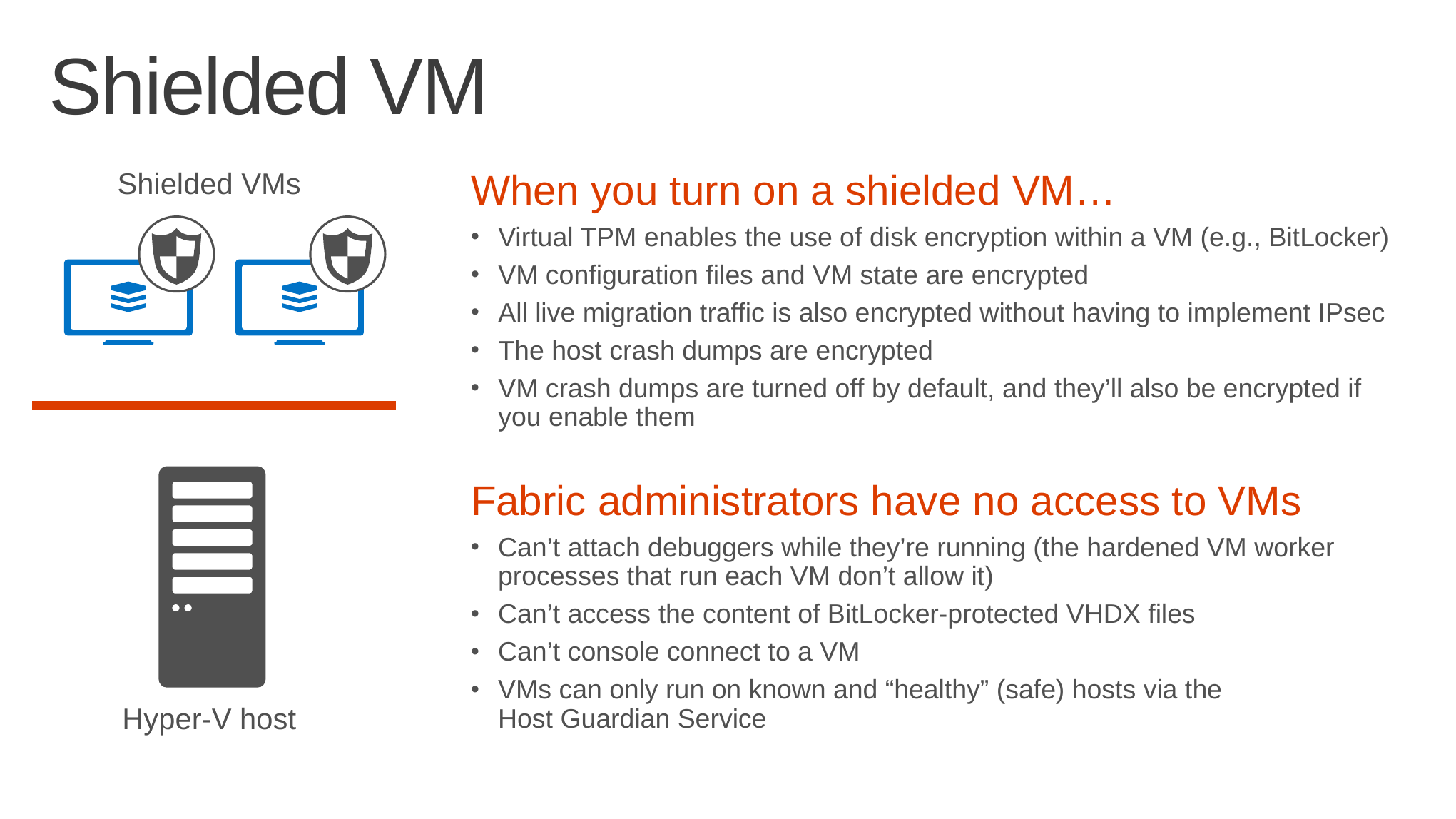

# Shielded VM
Shielded VMs

Hyper-V host
When you turn on a shielded VM…
Virtual TPM enables the use of disk encryption within a VM (e.g., BitLocker)
VM configuration files and VM state are encrypted
All live migration traffic is also encrypted without having to implement IPsec
The host crash dumps are encrypted
VM crash dumps are turned off by default, and they’ll also be encrypted if you enable them
Fabric administrators have no access to VMs
Can’t attach debuggers while they’re running (the hardened VM worker processes that run each VM don’t allow it)
Can’t access the content of BitLocker-protected VHDX files
Can’t console connect to a VM
VMs can only run on known and “healthy” (safe) hosts via the Host Guardian Service